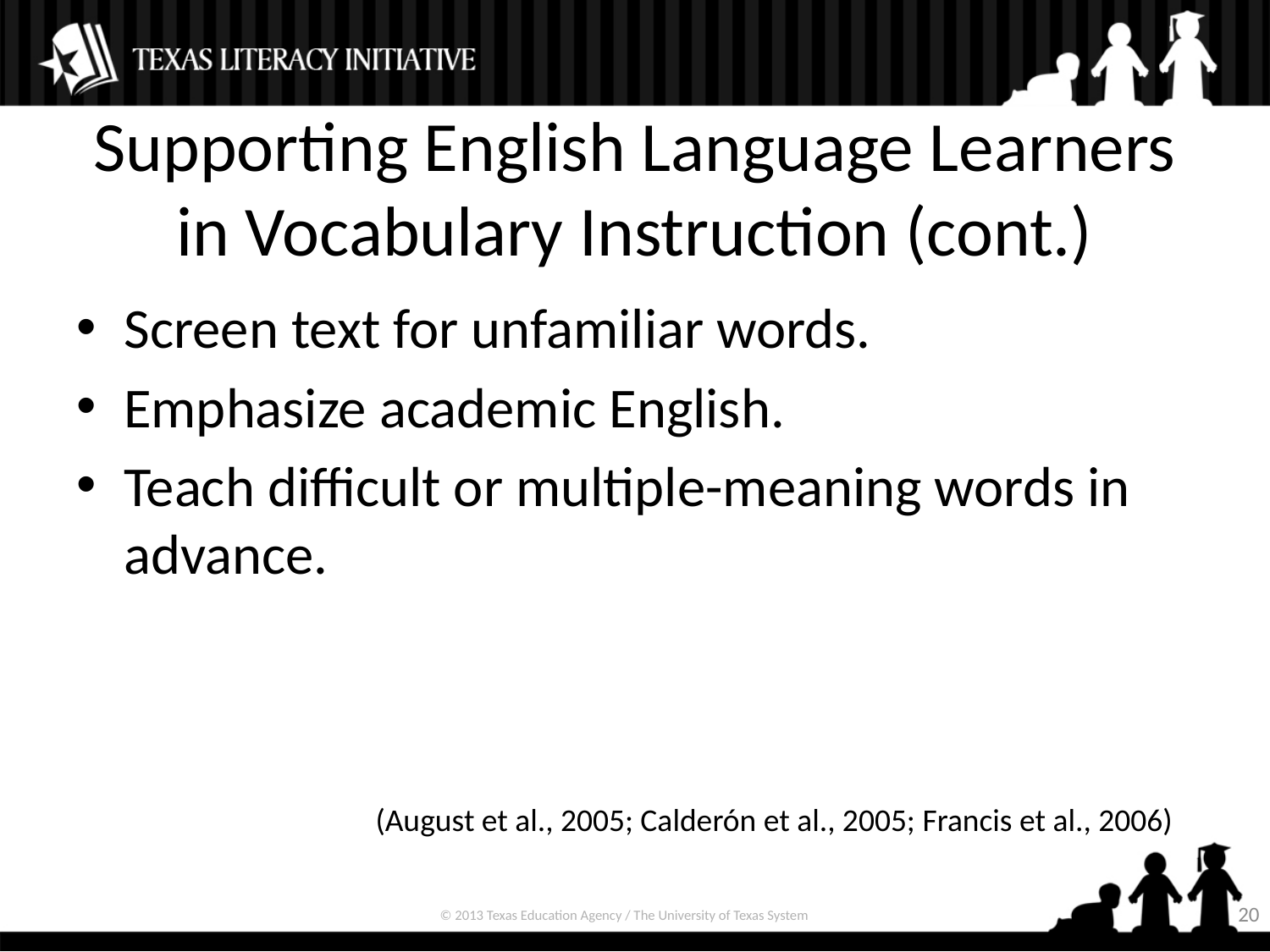

# Supporting English Language Learners in Vocabulary Instruction (cont.)
Screen text for unfamiliar words.
Emphasize academic English.
Teach difficult or multiple-meaning words in advance.
(August et al., 2005; Calderón et al., 2005; Francis et al., 2006)
20
© 2013 Texas Education Agency / The University of Texas System